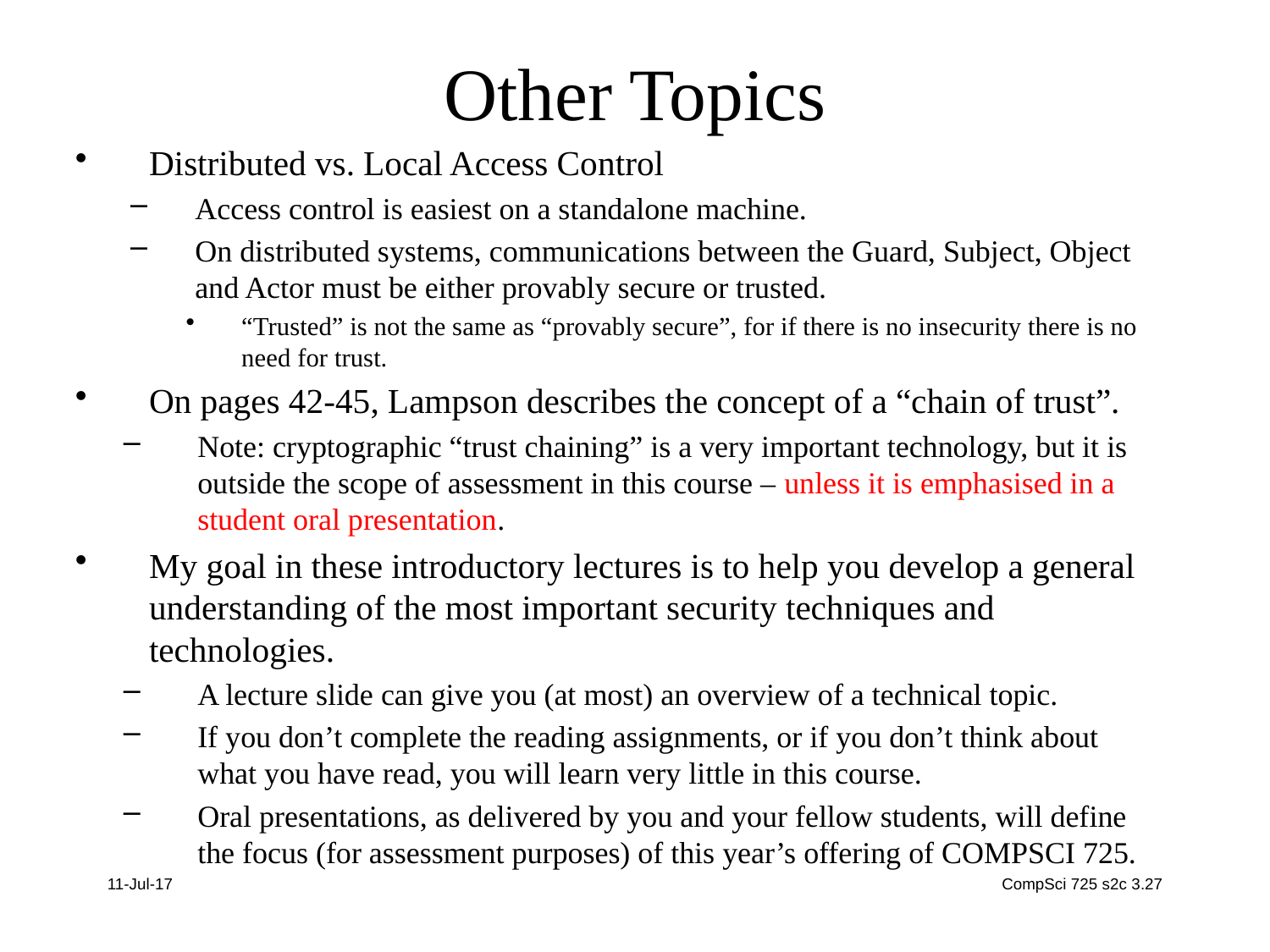

# Other Topics
Distributed vs. Local Access Control
Access control is easiest on a standalone machine.
On distributed systems, communications between the Guard, Subject, Object and Actor must be either provably secure or trusted.
“Trusted” is not the same as “provably secure”, for if there is no insecurity there is no need for trust.
On pages 42-45, Lampson describes the concept of a “chain of trust”.
Note: cryptographic “trust chaining” is a very important technology, but it is outside the scope of assessment in this course – unless it is emphasised in a student oral presentation.
My goal in these introductory lectures is to help you develop a general understanding of the most important security techniques and technologies.
A lecture slide can give you (at most) an overview of a technical topic.
If you don’t complete the reading assignments, or if you don’t think about what you have read, you will learn very little in this course.
Oral presentations, as delivered by you and your fellow students, will define the focus (for assessment purposes) of this year’s offering of COMPSCI 725.
11-Jul-17
CompSci 725 s2c 3.27